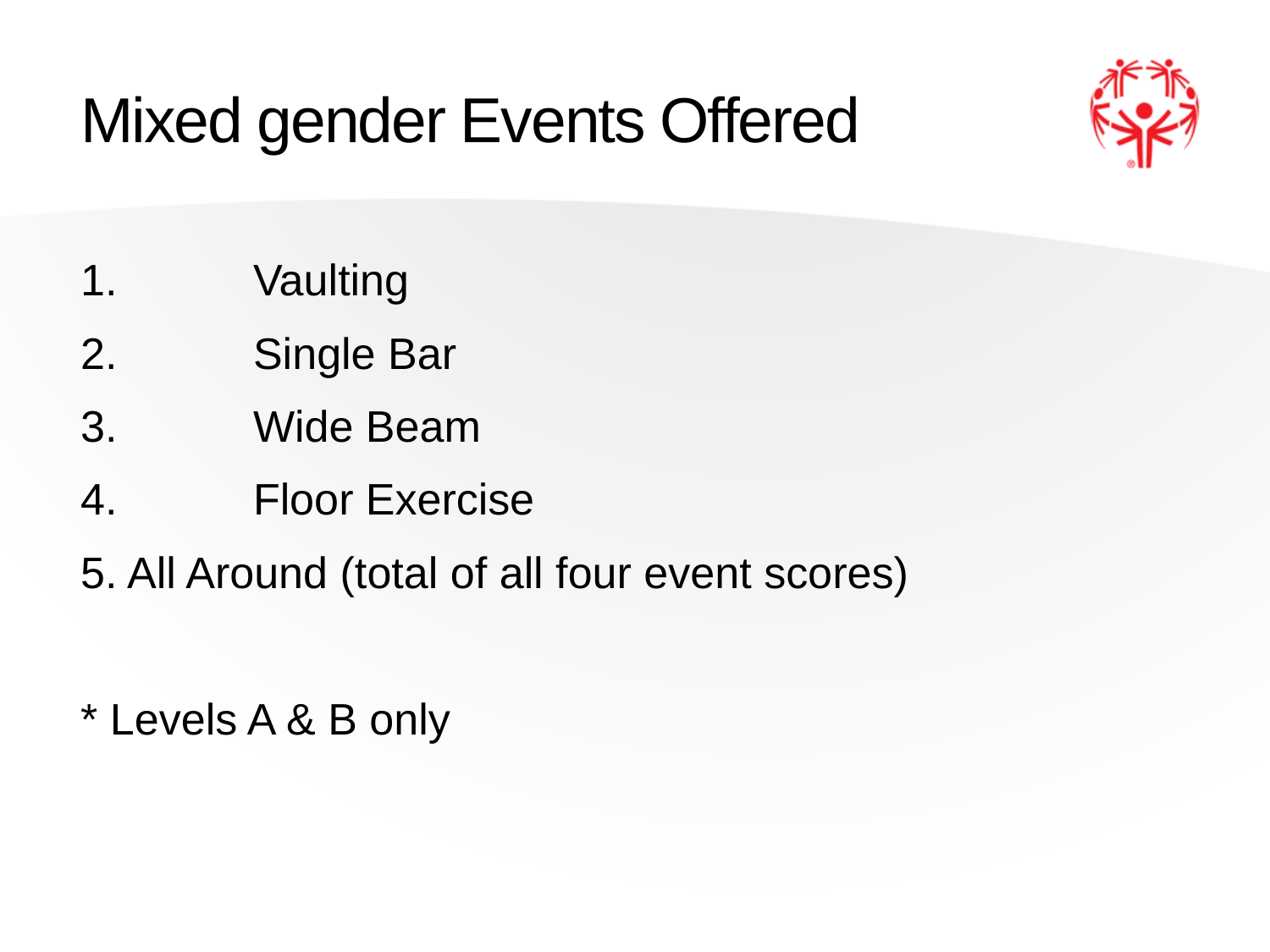

# Mixed gender Events Offered
1.	 Vaulting
2.	 Single Bar
3.	 Wide Beam
4.	 Floor Exercise
5. All Around (total of all four event scores)

* Levels A & B only